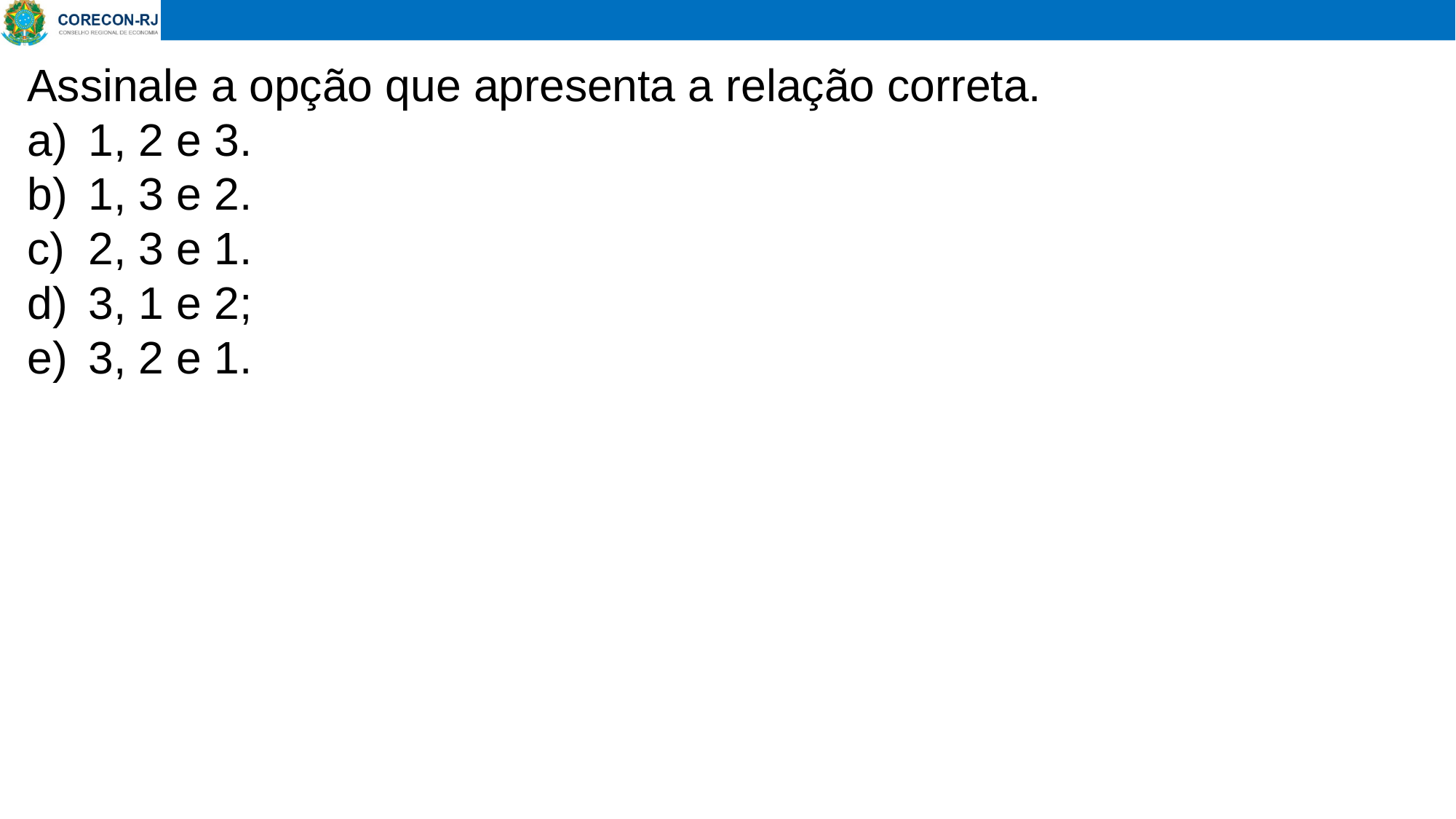

Assinale a opção que apresenta a relação correta.
1, 2 e 3.
1, 3 e 2.
2, 3 e 1.
3, 1 e 2;
3, 2 e 1.